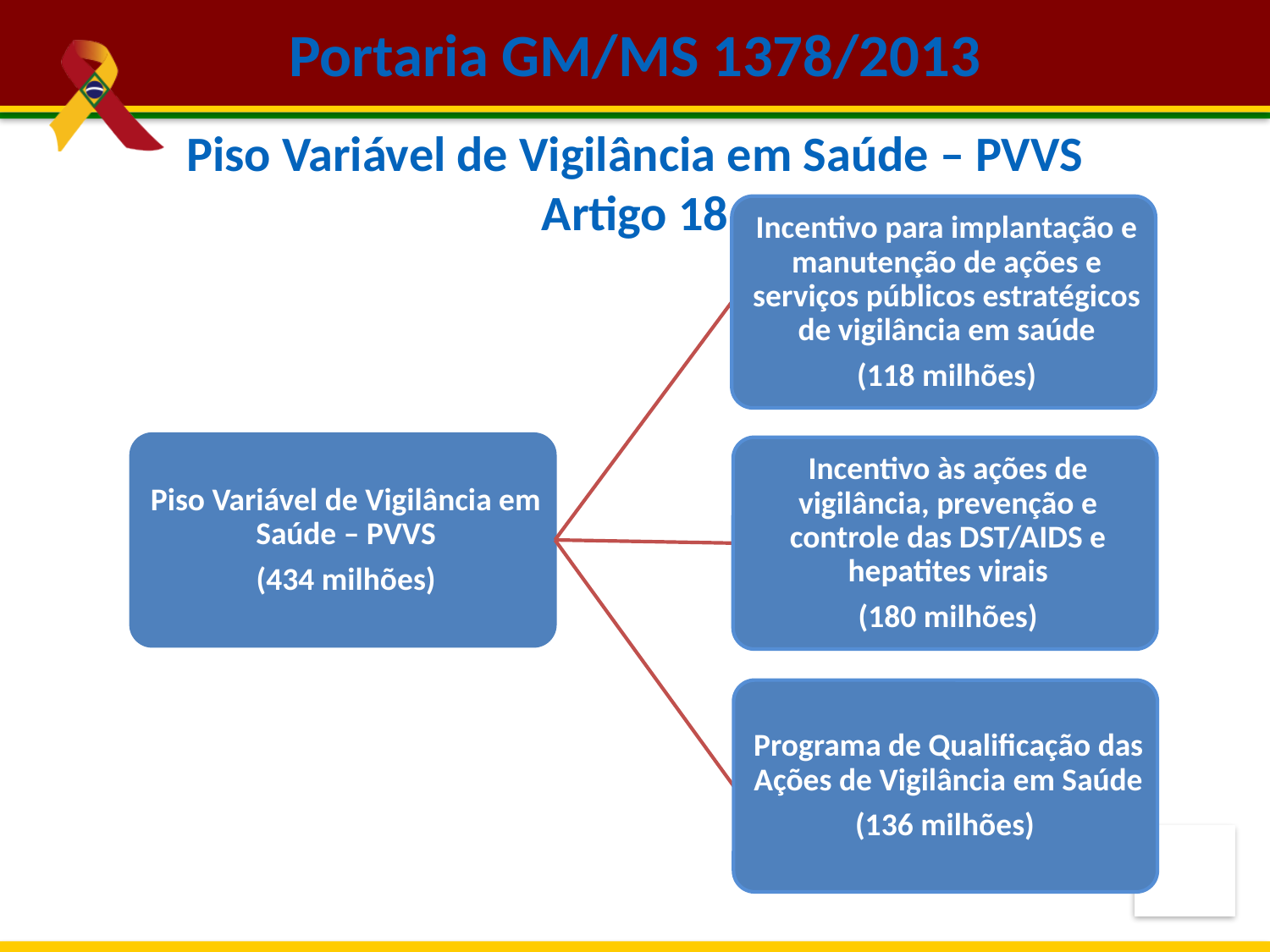

Portaria GM/MS 1378/2013
Piso Variável de Vigilância em Saúde – PVVS
Artigo 18
Piso Variável de Vigilância em Saúde – PVVS
(434 milhões)

Programa de Qualificação das Ações de Vigilância em Saúde
(136 milhões)

Incentivo às ações de vigilância, prevenção e controle das DST/AIDS e hepatites virais
(180 milhões)

Incentivo para implantação e manutenção de ações e serviços públicos estratégicos de vigilância em saúde
(118 milhões)